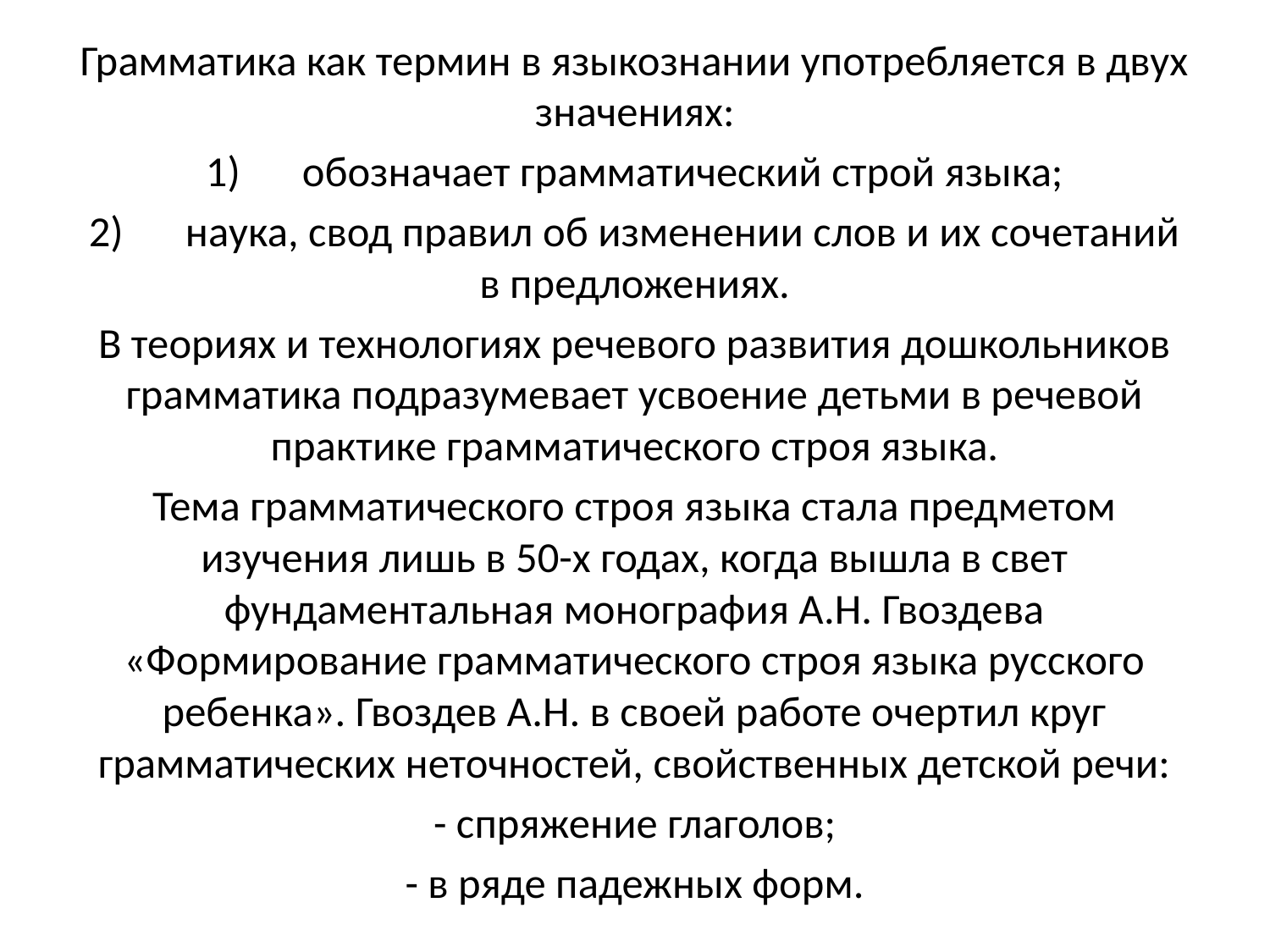

Грамматика как термин в языкознании употребляется в двух значениях:
1)	обозначает грамматический строй языка;
2)	наука, свод правил об изменении слов и их сочетаний в предложениях.
В теориях и технологиях речевого развития дошкольников грамматика подразумевает усвоение детьми в речевой практике грамматического строя языка.
Тема грамматического строя языка стала предметом изучения лишь в 50-х годах, когда вышла в свет фундаментальная монография А.Н. Гвоздева «Формирование грамматического строя языка русского ребенка». Гвоздев А.Н. в своей работе очертил круг грамматических неточностей, свойственных детской речи:
- спряжение глаголов;
- в ряде падежных форм.